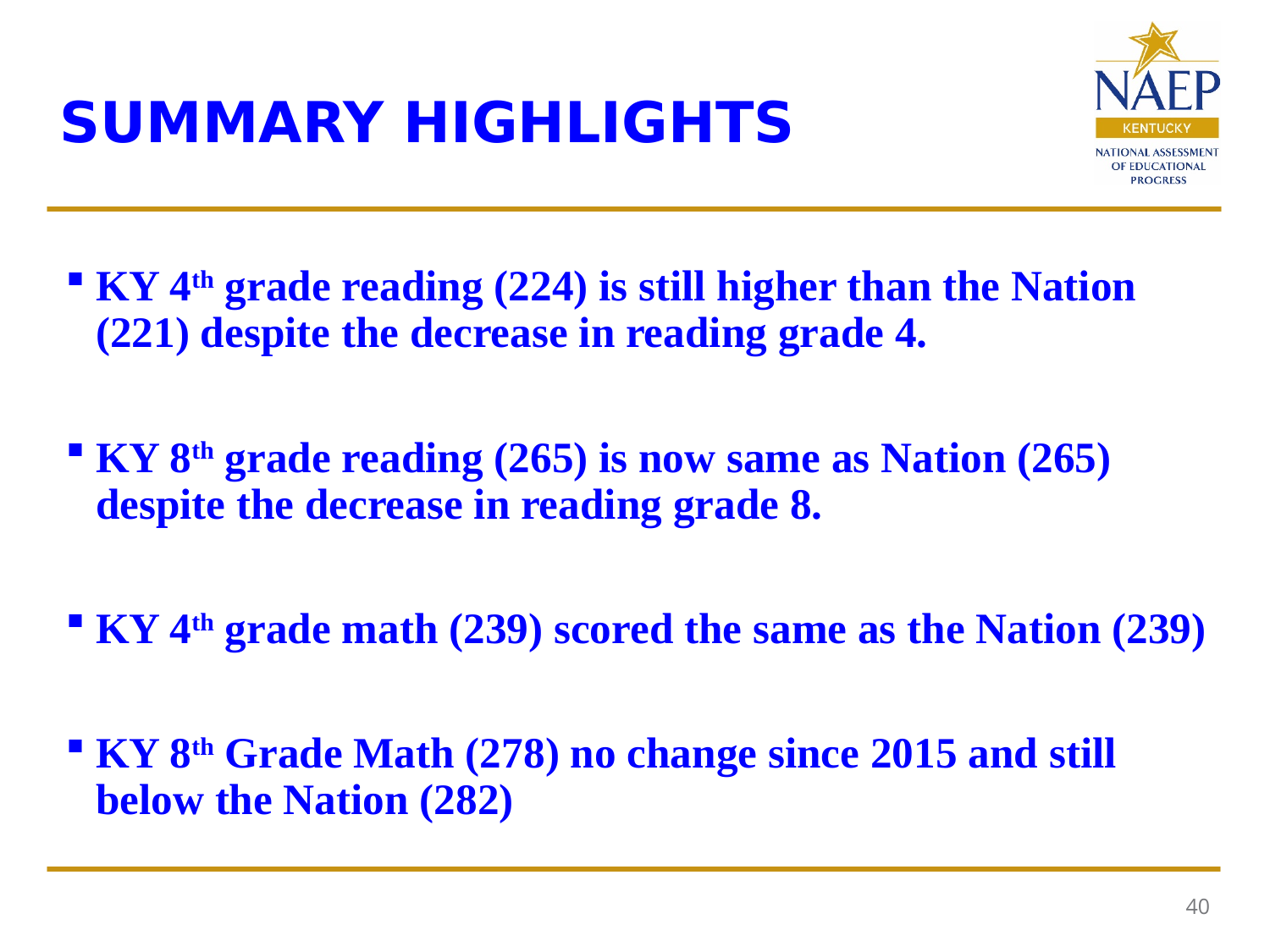

# SUMMARY HIGHLIGHTS
KY 4th grade reading (224) is still higher than the Nation (221) despite the decrease in reading grade 4.

KY 8th grade reading (265) is now same as Nation (265) despite the decrease in reading grade 8.

KY 4th grade math (239) scored the same as the Nation (239)

KY 8th Grade Math (278) no change since 2015 and still below the Nation (282)
40